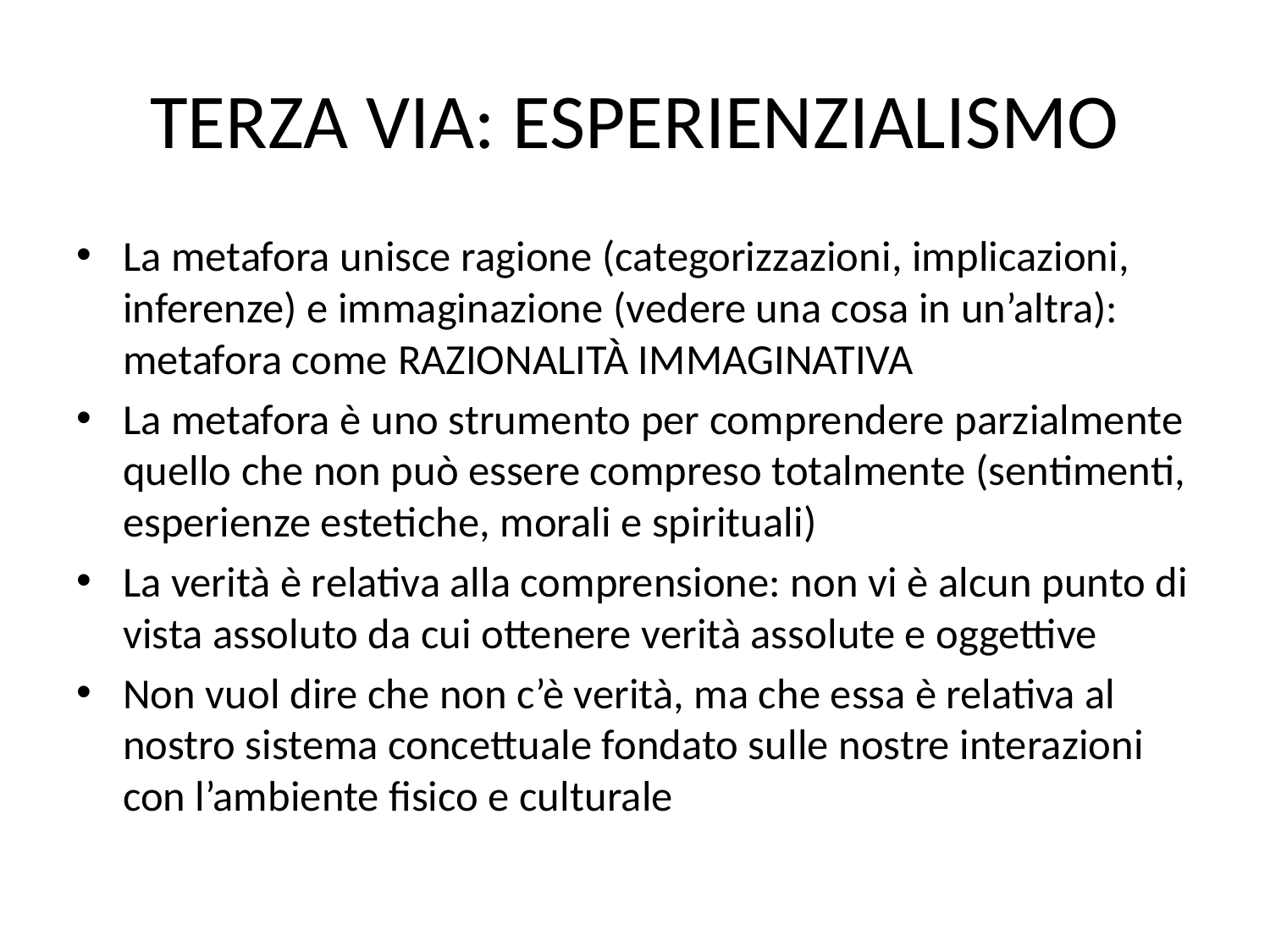

# TERZA VIA: ESPERIENZIALISMO
La metafora unisce ragione (categorizzazioni, implicazioni, inferenze) e immaginazione (vedere una cosa in un’altra): metafora come razionalità immaginativa
La metafora è uno strumento per comprendere parzialmente quello che non può essere compreso totalmente (sentimenti, esperienze estetiche, morali e spirituali)
La verità è relativa alla comprensione: non vi è alcun punto di vista assoluto da cui ottenere verità assolute e oggettive
Non vuol dire che non c’è verità, ma che essa è relativa al nostro sistema concettuale fondato sulle nostre interazioni con l’ambiente fisico e culturale